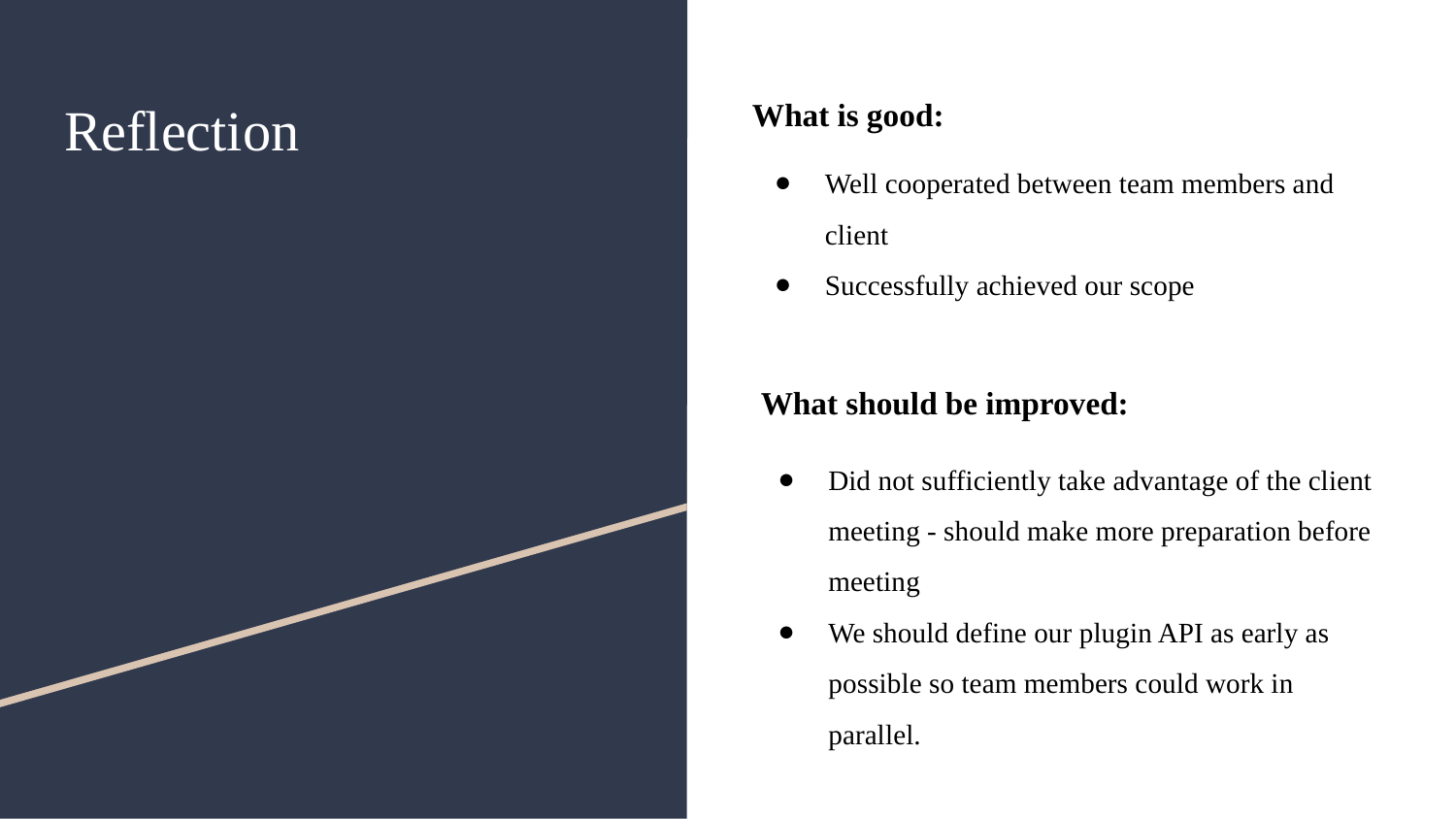

# Reflection

Well cooperated between team members and client
Successfully achieved our scope
What is good:
What should be improved:
Did not sufficiently take advantage of the client meeting - should make more preparation before meeting
We should define our plugin API as early as possible so team members could work in parallel.